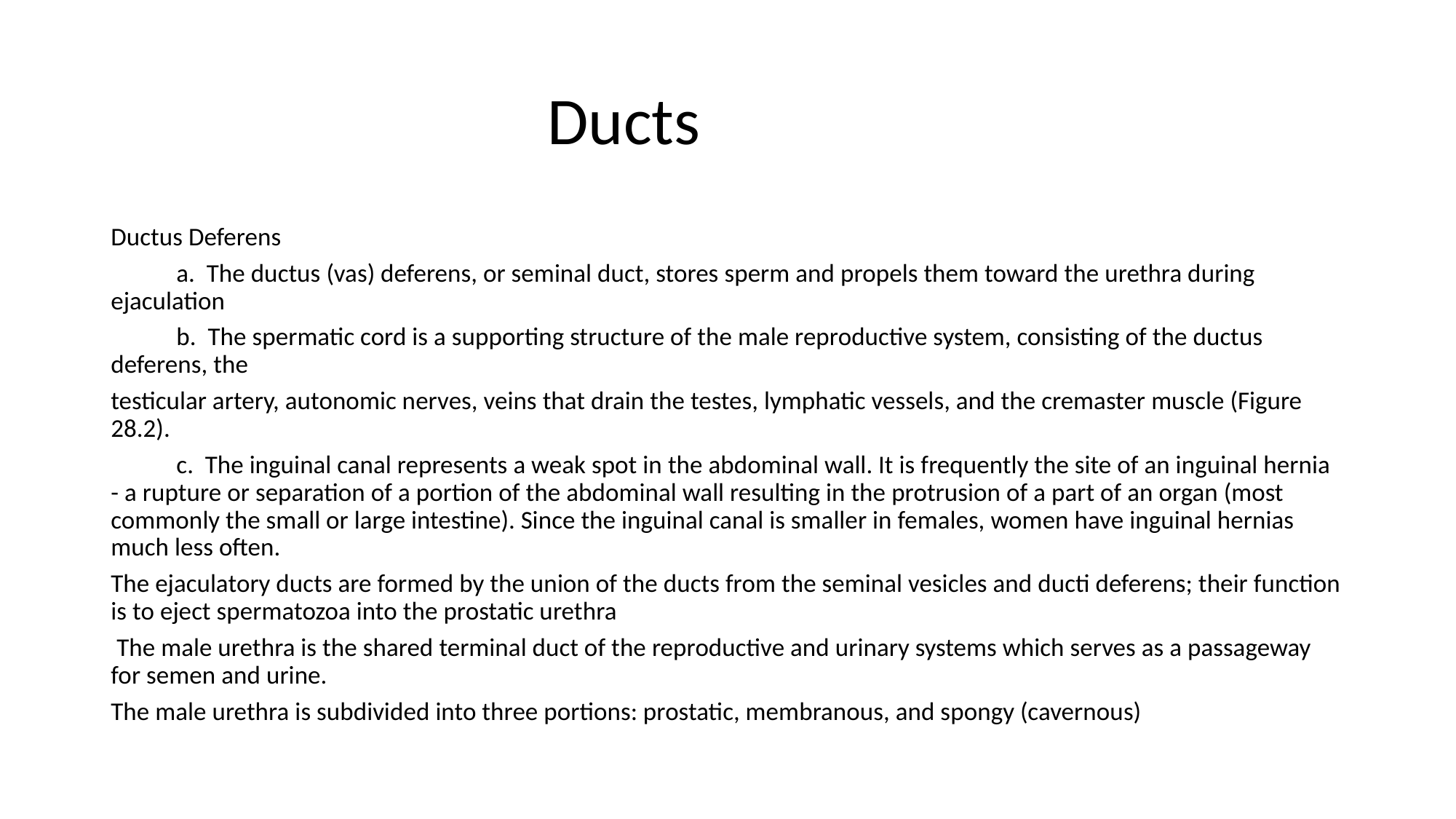

# Ducts
Ductus Deferens
	a.  The ductus (vas) deferens, or seminal duct, stores sperm and propels them toward the urethra during ejaculation
	b.  The spermatic cord is a supporting structure of the male reproductive system, consisting of the ductus deferens, the
testicular artery, autonomic nerves, veins that drain the testes, lymphatic vessels, and the cremaster muscle (Figure 28.2).
	c.  The inguinal canal represents a weak spot in the abdominal wall. It is frequently the site of an inguinal hernia - a rupture or separation of a portion of the abdominal wall resulting in the protrusion of a part of an organ (most commonly the small or large intestine). Since the inguinal canal is smaller in females, women have inguinal hernias much less often.
The ejaculatory ducts are formed by the union of the ducts from the seminal vesicles and ducti deferens; their function is to eject spermatozoa into the prostatic urethra
 The male urethra is the shared terminal duct of the reproductive and urinary systems which serves as a passageway for semen and urine.
The male urethra is subdivided into three portions: prostatic, membranous, and spongy (cavernous)